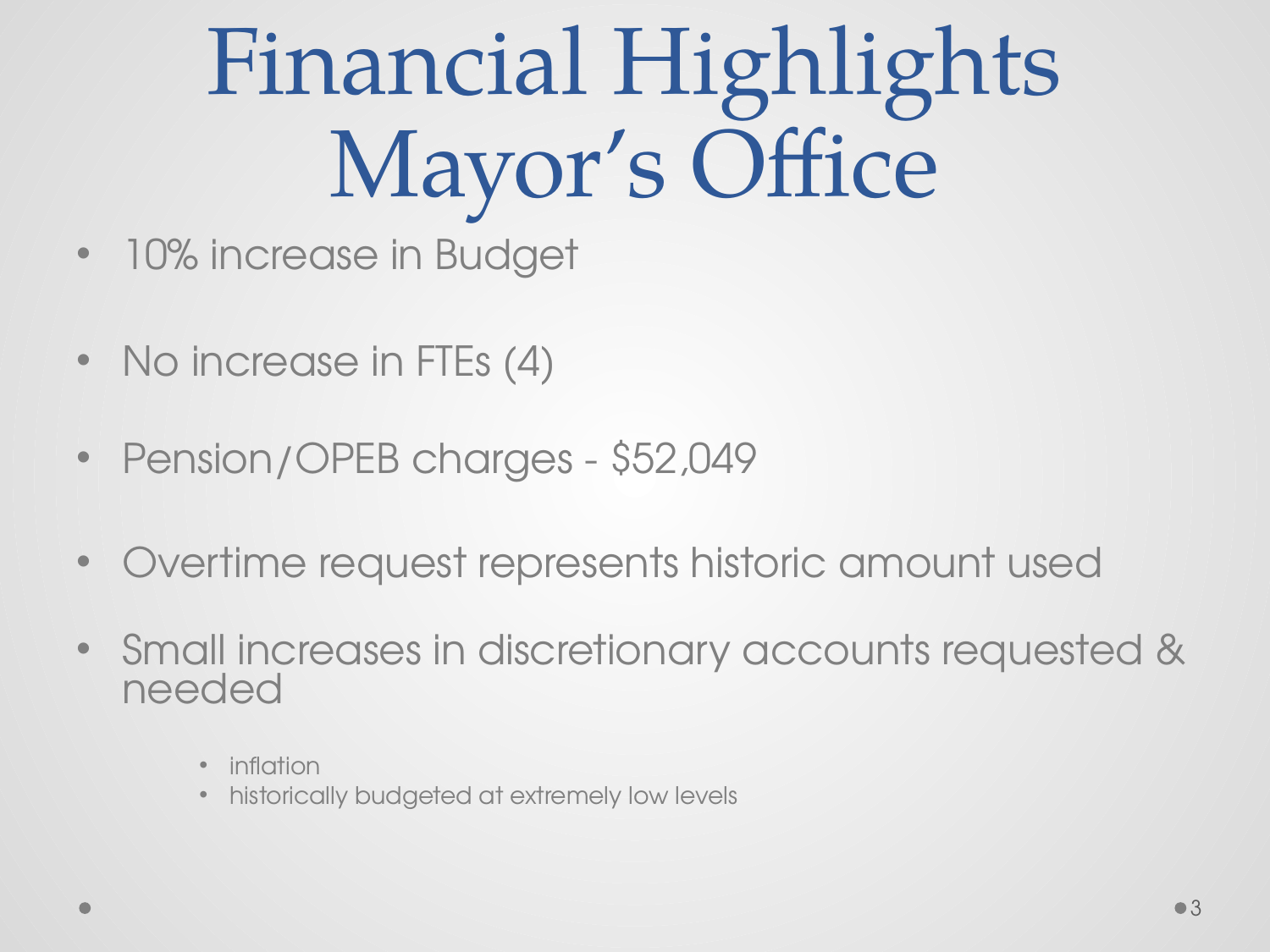

# Financial Highlights Mayor’s Office
10% increase in Budget
No increase in FTEs (4)
Pension/OPEB charges - $52,049

Overtime request represents historic amount used
Small increases in discretionary accounts requested & needed
inflation
historically budgeted at extremely low levels

3